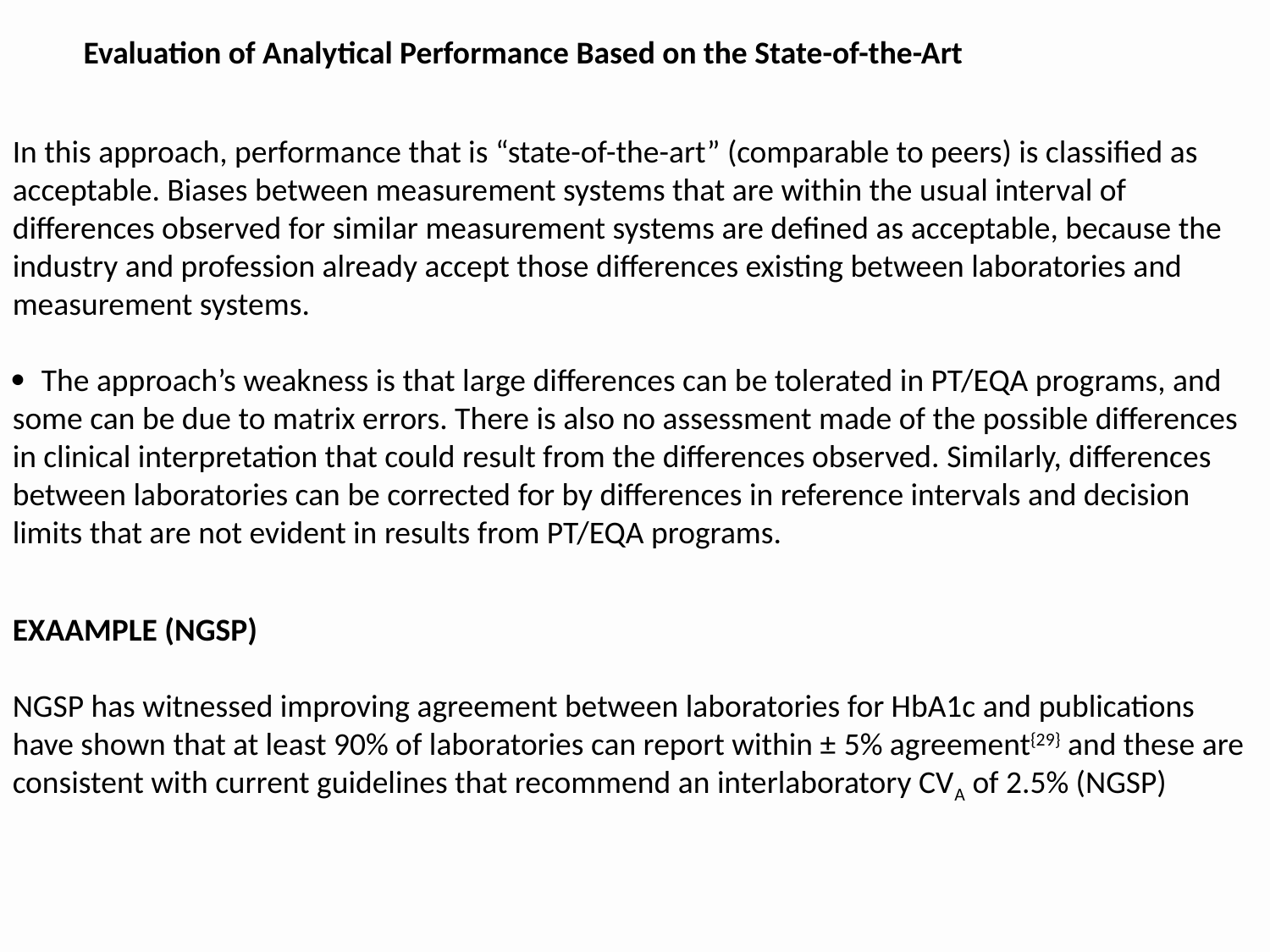

Evaluation of Analytical Performance Based on the State-of-the-Art
In this approach, performance that is “state-of-the-art” (comparable to peers) is classified as acceptable. Biases between measurement systems that are within the usual interval of differences observed for similar measurement systems are defined as acceptable, because the industry and profession already accept those differences existing between laboratories and measurement systems.

 The approach’s weakness is that large differences can be tolerated in PT/EQA programs, and some can be due to matrix errors. There is also no assessment made of the possible differences in clinical interpretation that could result from the differences observed. Similarly, differences between laboratories can be corrected for by differences in reference intervals and decision limits that are not evident in results from PT/EQA programs.

EXAAMPLE (NGSP)

NGSP has witnessed improving agreement between laboratories for HbA1c and publications have shown that at least 90% of laboratories can report within ± 5% agreement{29} and these are consistent with current guidelines that recommend an interlaboratory CVA of 2.5% (NGSP)